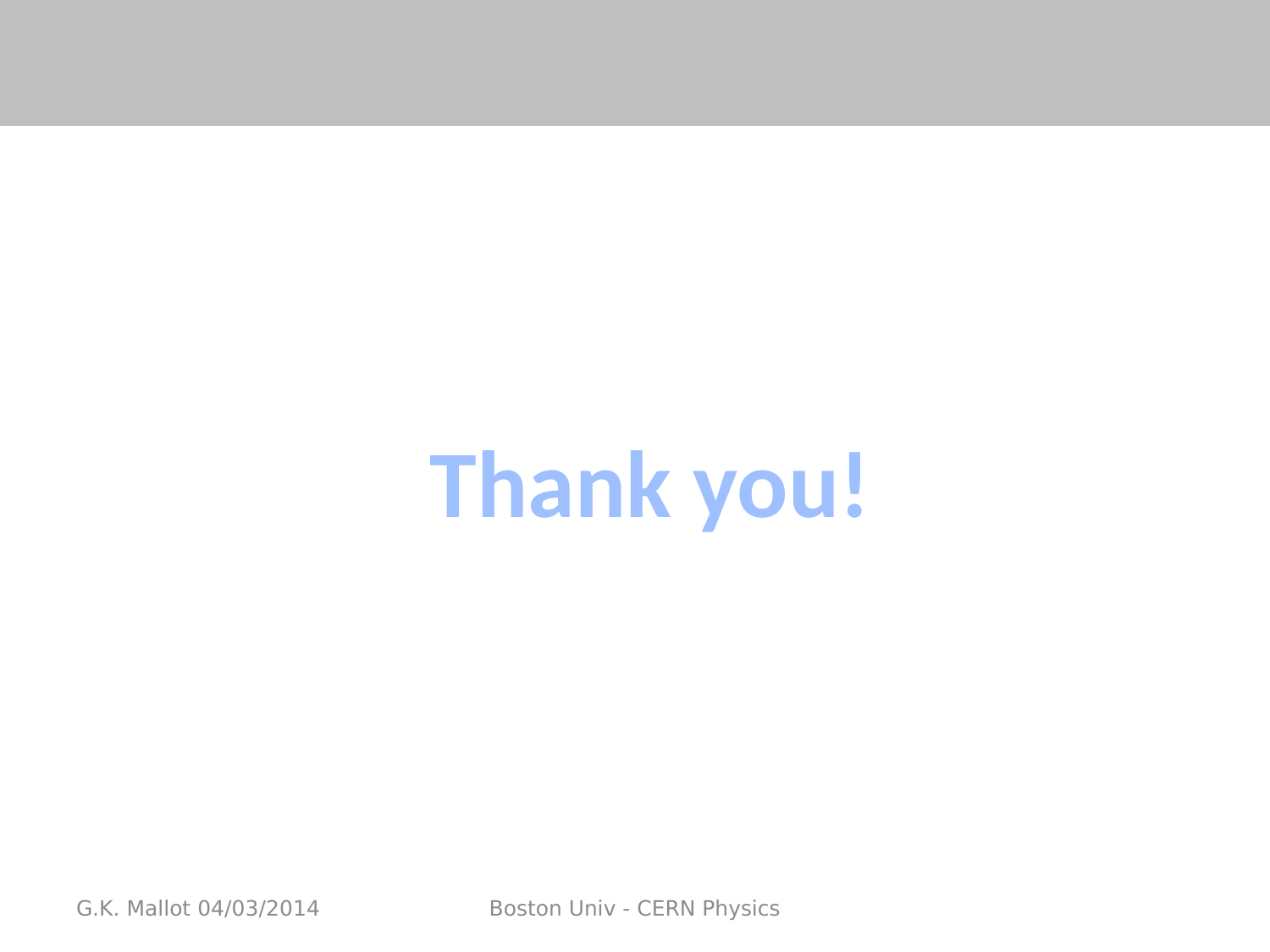

#

Thank you!
G.K. Mallot 04/03/2014
Boston Univ - CERN Physics